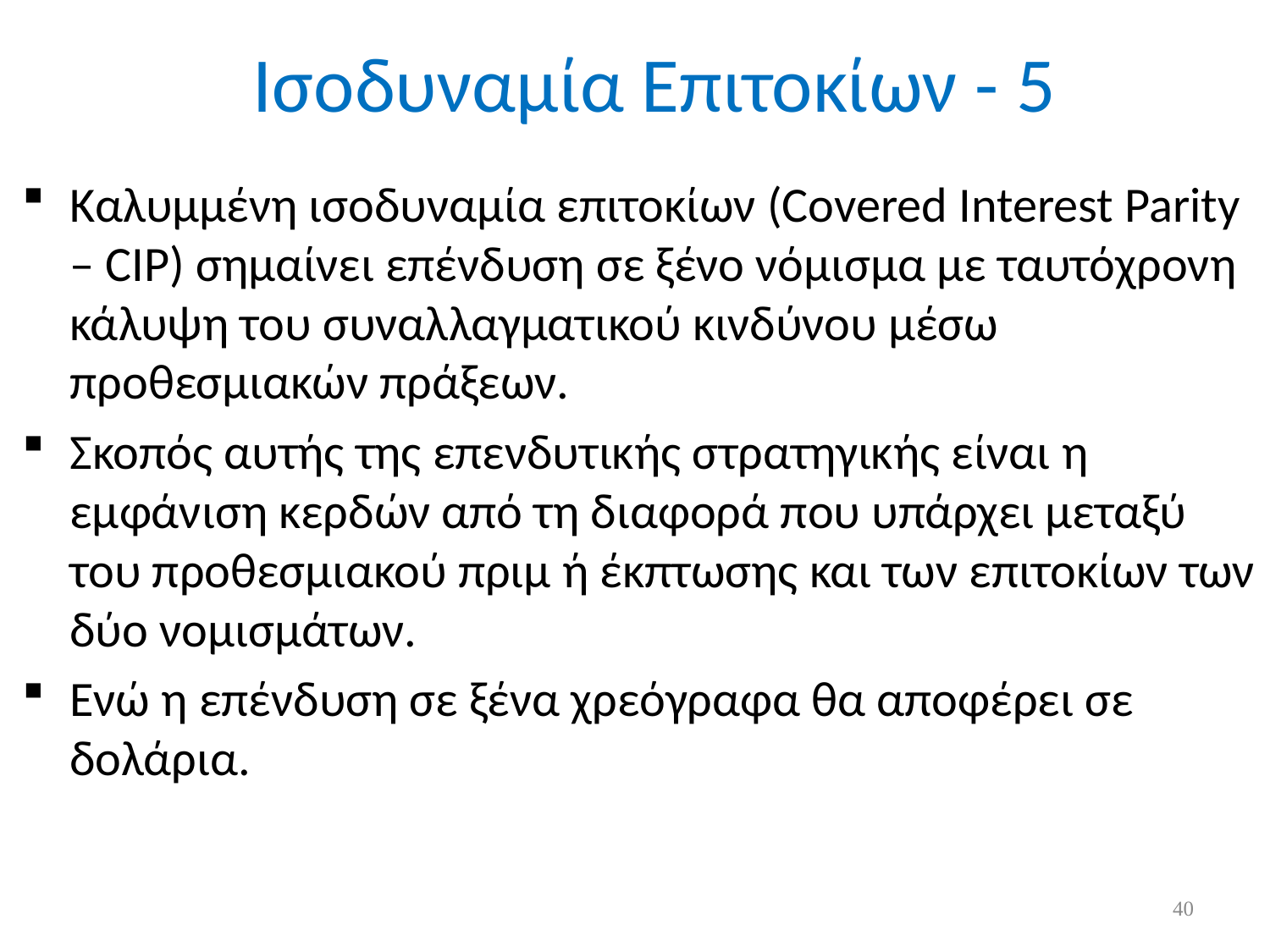

# Ισοδυναμία Επιτοκίων - 5
Καλυμμένη ισοδυναμία επιτοκίων (Covered Interest Parity – CIP) σημαίνει επένδυση σε ξένο νόμισμα με ταυτόχρονη κάλυψη του συναλλαγματικού κινδύνου μέσω προθεσμιακών πράξεων.
Σκοπός αυτής της επενδυτικής στρατηγικής είναι η εμφάνιση κερδών από τη διαφορά που υπάρχει μεταξύ του προθεσμιακού πριμ ή έκπτωσης και των επιτοκίων των δύο νομισμάτων.
Ενώ η επένδυση σε ξένα χρεόγραφα θα αποφέρει σε δολάρια.

40